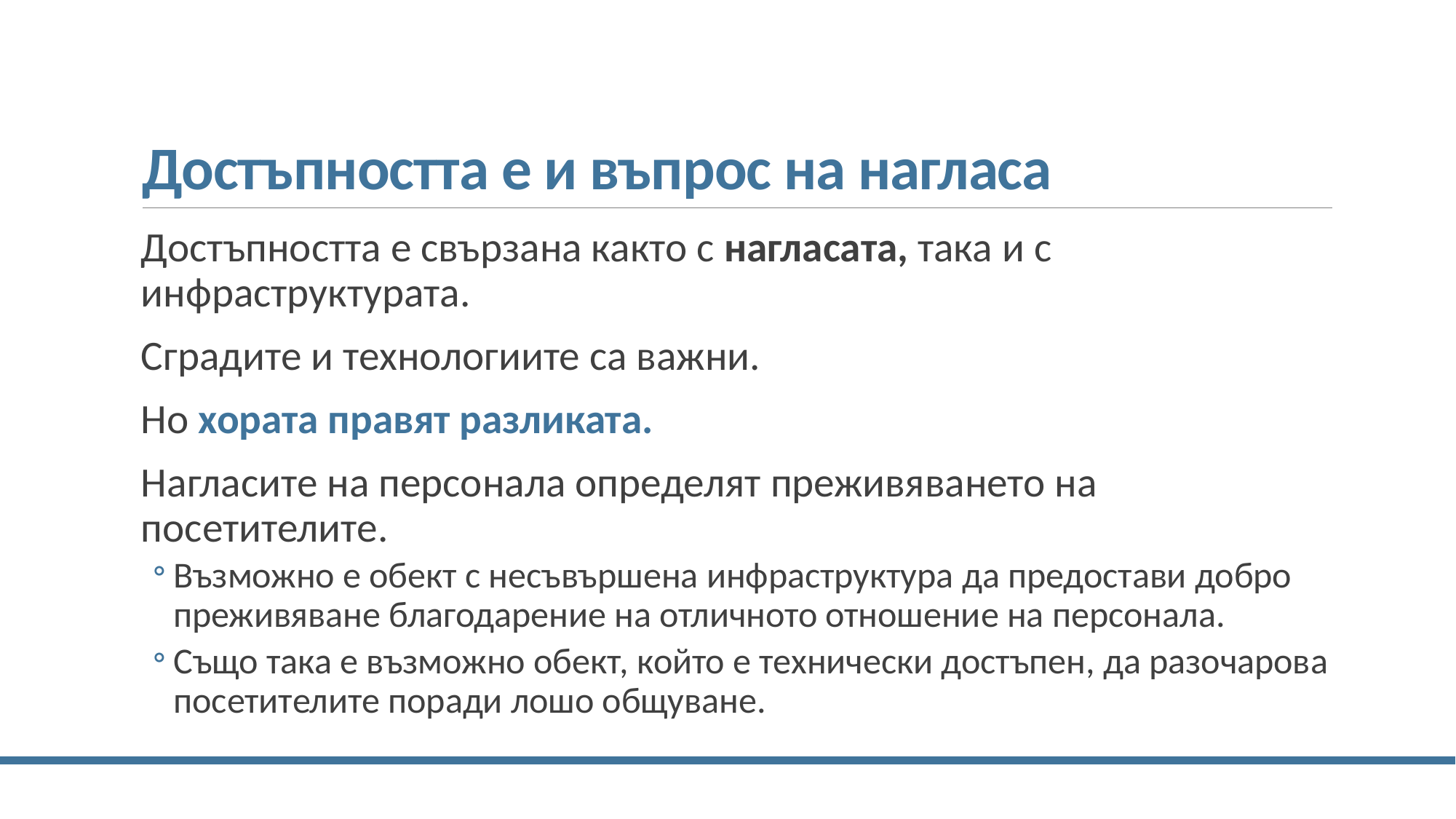

# Достъпността е и въпрос на нагласа
Достъпността е свързана както с нагласата, така и с инфраструктурата.
Сградите и технологиите са важни.
Но хората правят разликата.
Нагласите на персонала определят преживяването на посетителите.
Възможно е обект с несъвършена инфраструктура да предостави добро преживяване благодарение на отличното отношение на персонала.
Също така е възможно обект, който е технически достъпен, да разочарова посетителите поради лошо общуване.